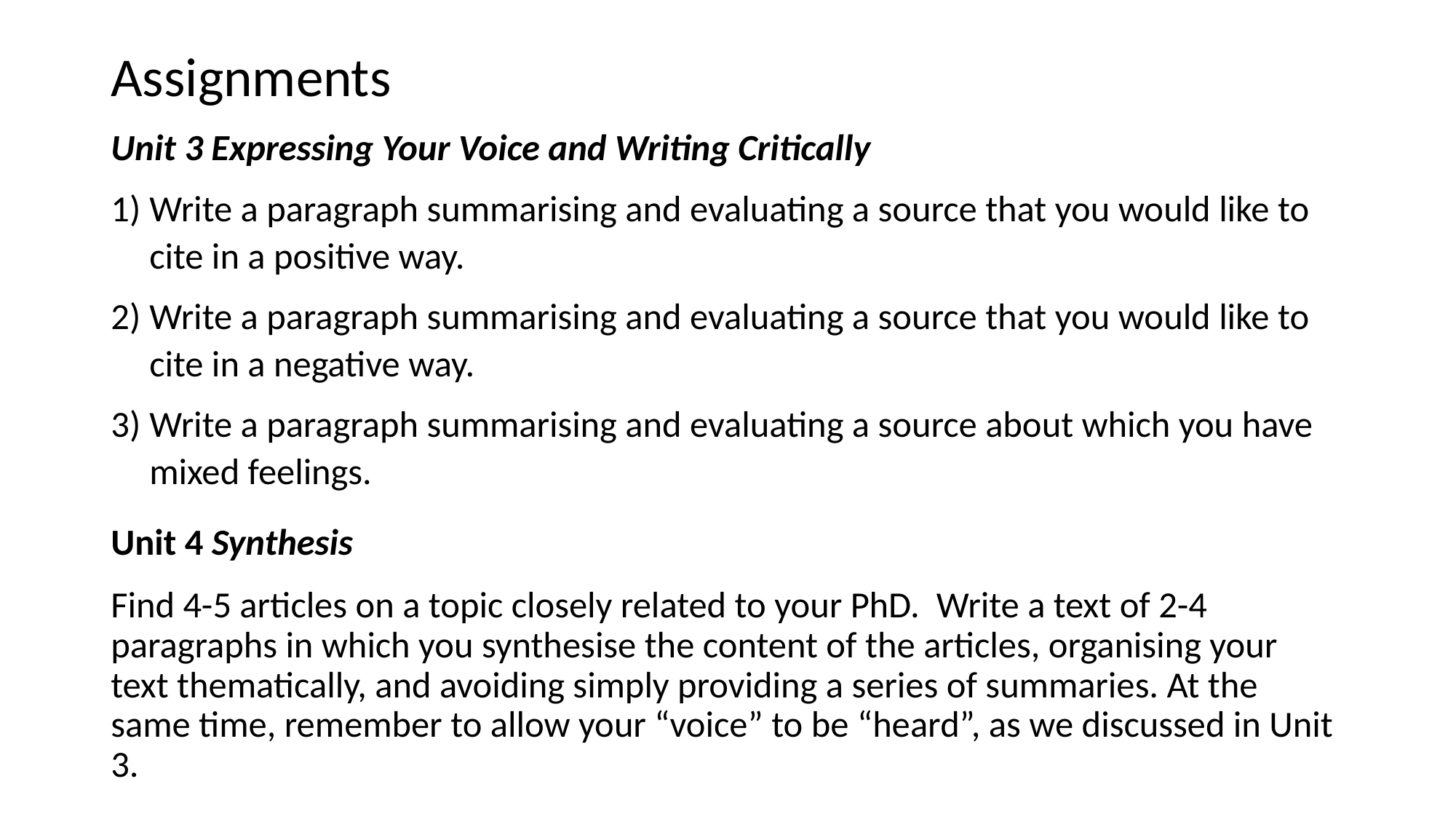

# Assignments
Unit 3 Expressing Your Voice and Writing Critically
Write a paragraph summarising and evaluating a source that you would like to cite in a positive way.
Write a paragraph summarising and evaluating a source that you would like to cite in a negative way.
Write a paragraph summarising and evaluating a source about which you have mixed feelings.
Unit 4 Synthesis
Find 4-5 articles on a topic closely related to your PhD.  Write a text of 2-4 paragraphs in which you synthesise the content of the articles, organising your text thematically, and avoiding simply providing a series of summaries. At the same time, remember to allow your “voice” to be “heard”, as we discussed in Unit 3.